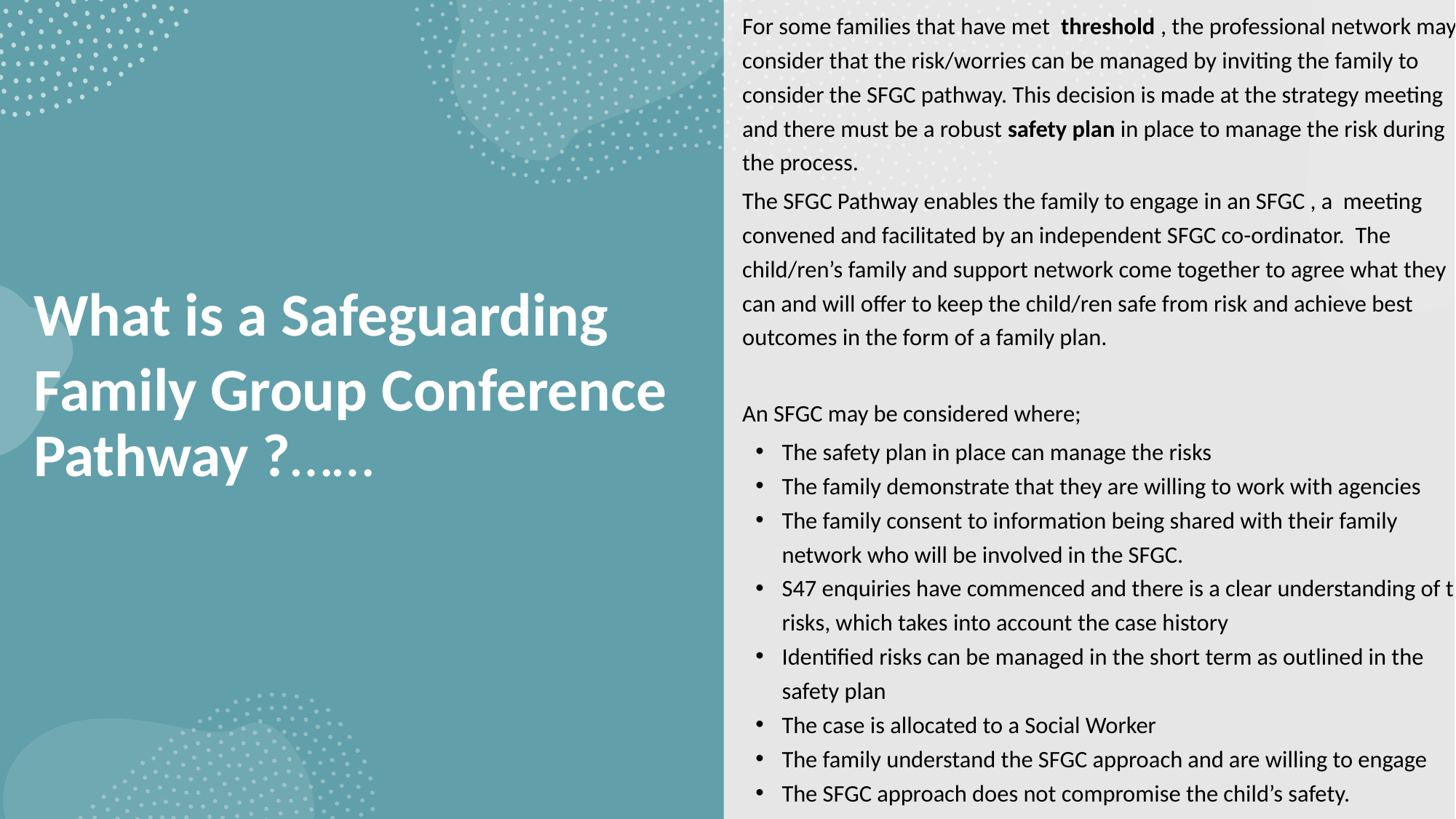

For some families that have met  threshold , the professional network may consider that the risk/worries can be managed by inviting the family to consider the SFGC pathway. This decision is made at the strategy meeting and there must be a robust safety plan in place to manage the risk during the process.
The SFGC Pathway enables the family to engage in an SFGC , a  meeting convened and facilitated by an independent SFGC co-ordinator.  The child/ren’s family and support network come together to agree what they can and will offer to keep the child/ren safe from risk and achieve best outcomes in the form of a family plan.

An SFGC may be considered where;
The safety plan in place can manage the risks
The family demonstrate that they are willing to work with agencies
The family consent to information being shared with their family network who will be involved in the SFGC.
S47 enquiries have commenced and there is a clear understanding of the risks, which takes into account the case history
Identified risks can be managed in the short term as outlined in the safety plan
The case is allocated to a Social Worker
The family understand the SFGC approach and are willing to engage
The SFGC approach does not compromise the child’s safety.

What is a Safeguarding
Family Group Conference Pathway ?……